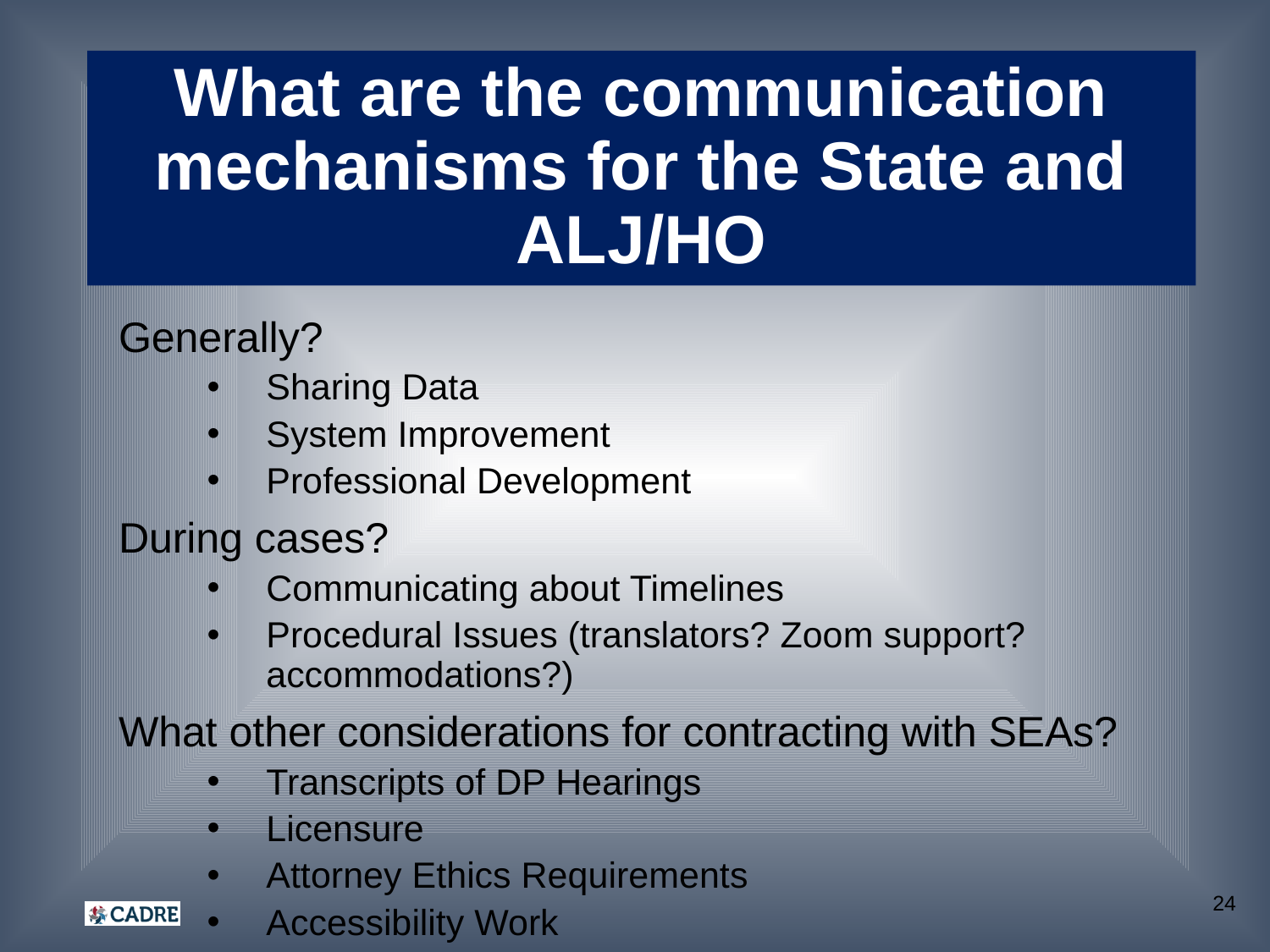

# What are the communication mechanisms for the State and ALJ/HO

Generally?
Sharing Data
System Improvement
Professional Development
During cases?
Communicating about Timelines
Procedural Issues (translators? Zoom support? accommodations?)
What other considerations for contracting with SEAs?
Transcripts of DP Hearings
Licensure
Attorney Ethics Requirements
Accessibility Work
24